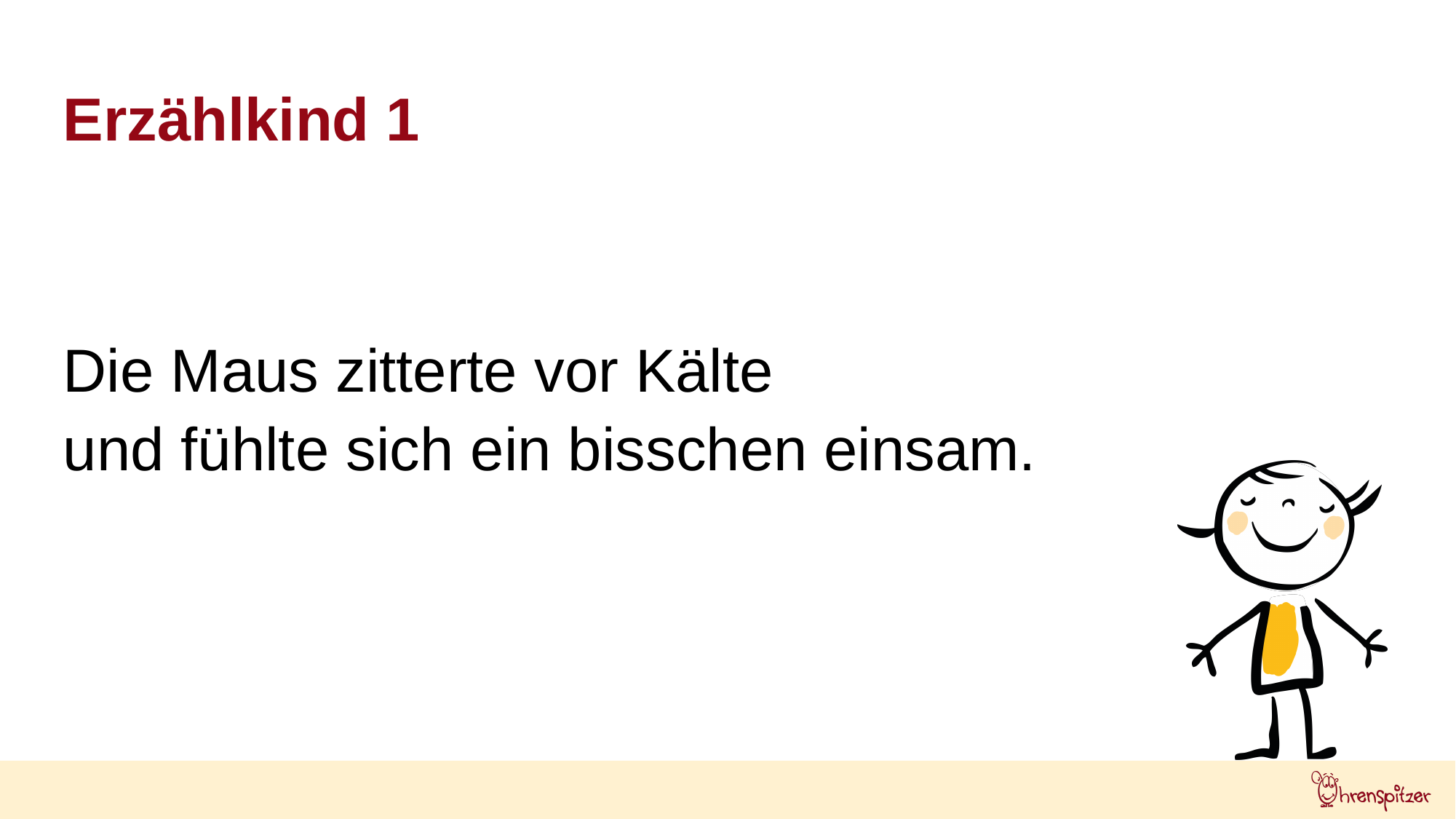

Erzählkind 1
Die Maus zitterte vor Kälte
und fühlte sich ein bisschen einsam.